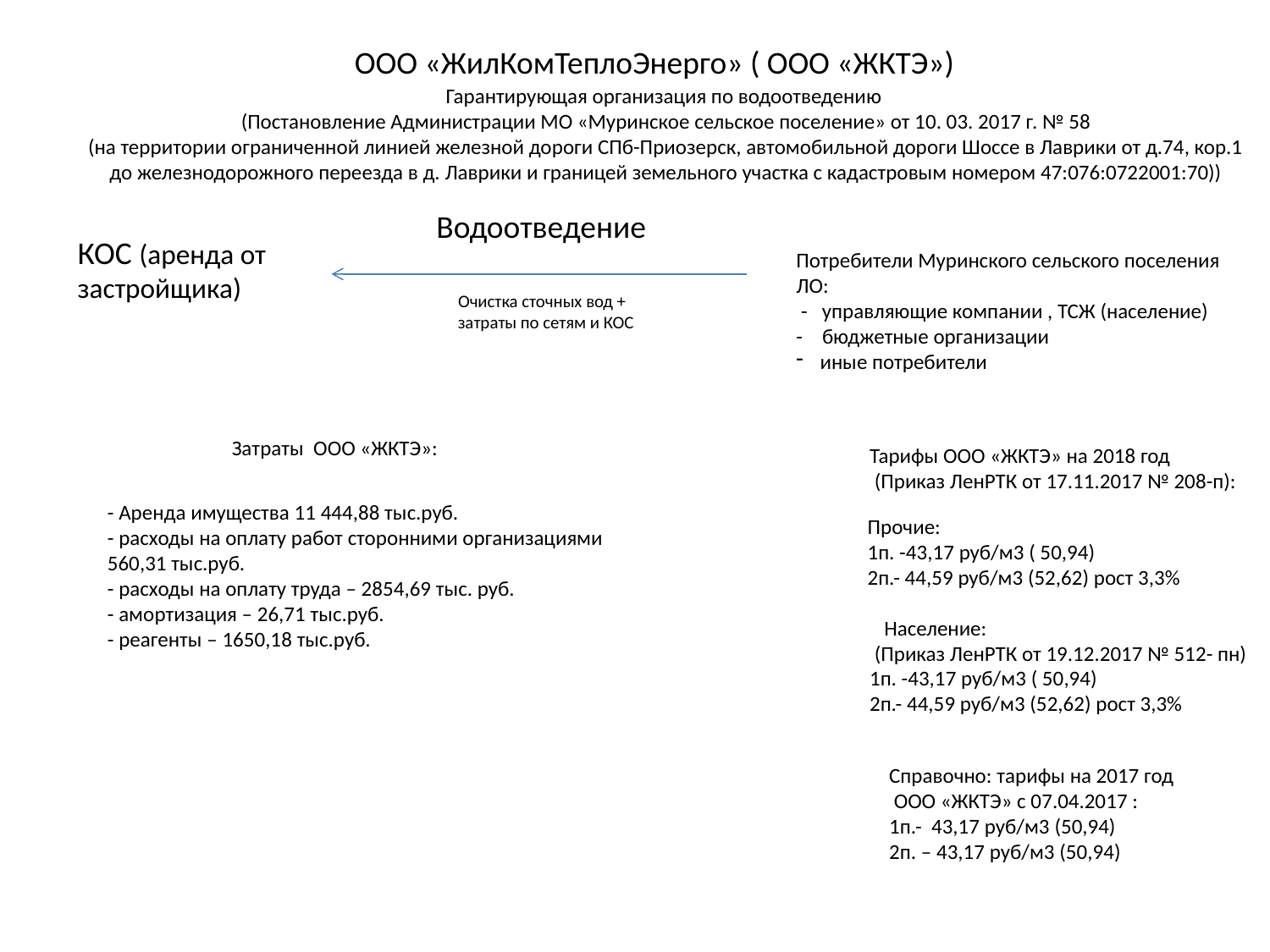

# ООО «ЖилКомТеплоЭнерго» ( ООО «ЖКТЭ»)
Гарантирующая организация по водоотведению
(Постановление Администрации МО «Муринское сельское поселение» от 10. 03. 2017 г. № 58
 (на территории ограниченной линией железной дороги СПб-Приозерск, автомобильной дороги Шоссе в Лаврики от д.74, кор.1
до железнодорожного переезда в д. Лаврики и границей земельного участка с кадастровым номером 47:076:0722001:70))
Водоотведение
КОС (аренда от застройщика)
Потребители Муринского сельского поселения ЛО:
 -   управляющие компании , ТСЖ (население)
-    бюджетные организации
иные потребители
Очистка сточных вод +
  затраты по сетям и КОС
Затраты  ООО «ЖКТЭ»:
Тарифы ООО «ЖКТЭ» на 2018 год
 (Приказ ЛенРТК от 17.11.2017 № 208-п):
- Аренда имущества 11 444,88 тыс.руб.
- расходы на оплату работ сторонними организациями  560,31 тыс.руб.
- расходы на оплату труда – 2854,69 тыс. руб.
- амортизация – 26,71 тыс.руб.
- реагенты – 1650,18 тыс.руб.
Прочие:
1п. -43,17 руб/м3 ( 50,94)
2п.- 44,59 руб/м3 (52,62) рост 3,3%
   Население:
 (Приказ ЛенРТК от 19.12.2017 № 512- пн)
1п. -43,17 руб/м3 ( 50,94)
2п.- 44,59 руб/м3 (52,62) рост 3,3%
Справочно: тарифы на 2017 год
 ООО «ЖКТЭ» с 07.04.2017 :
1п.-  43,17 руб/м3 (50,94)
2п. – 43,17 руб/м3 (50,94)